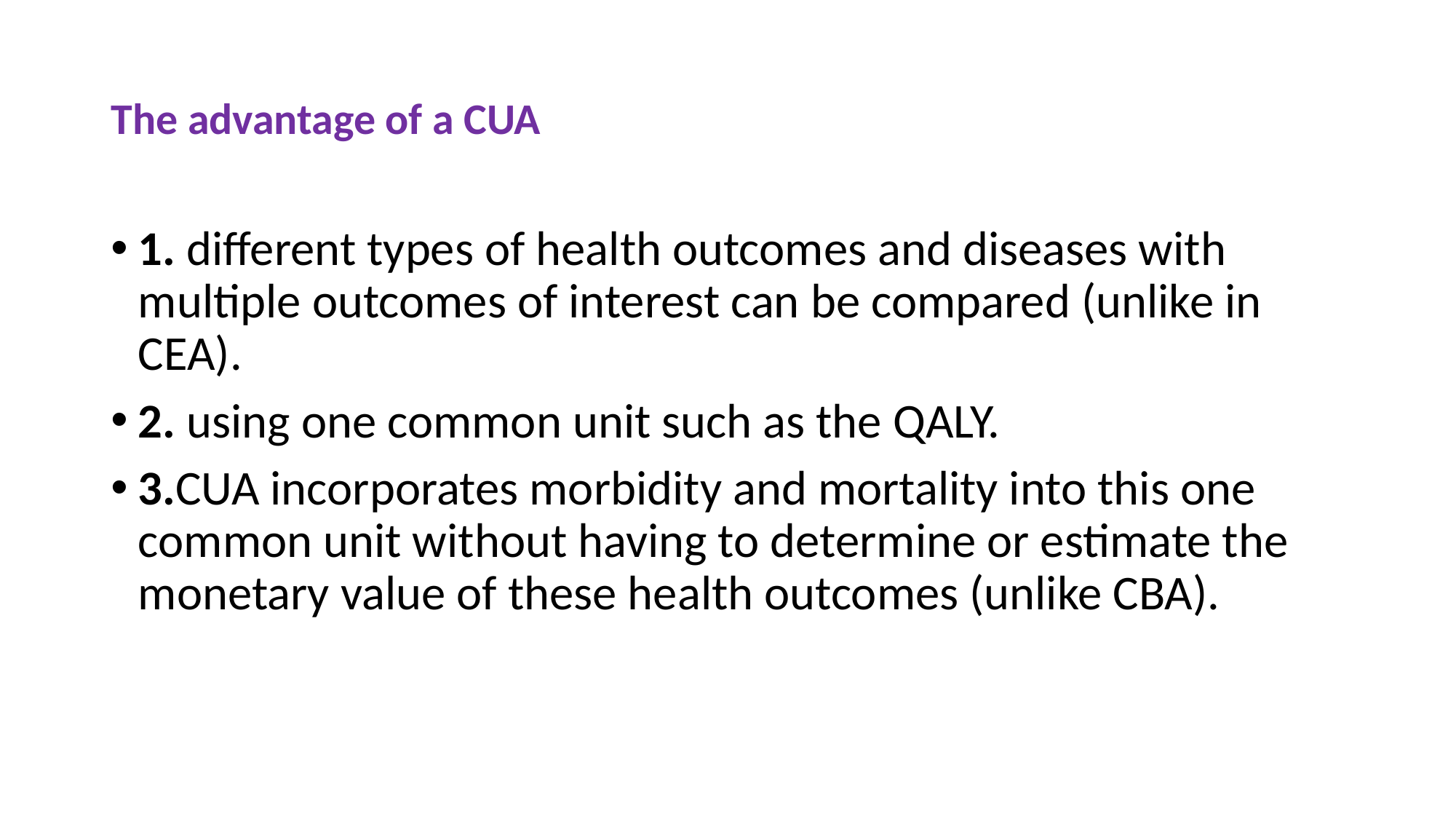

# The advantage of a CUA
1. different types of health outcomes and diseases with multiple outcomes of interest can be compared (unlike in CEA).
2. using one common unit such as the QALY.
3.CUA incorporates morbidity and mortality into this one common unit without having to determine or estimate the monetary value of these health outcomes (unlike CBA).